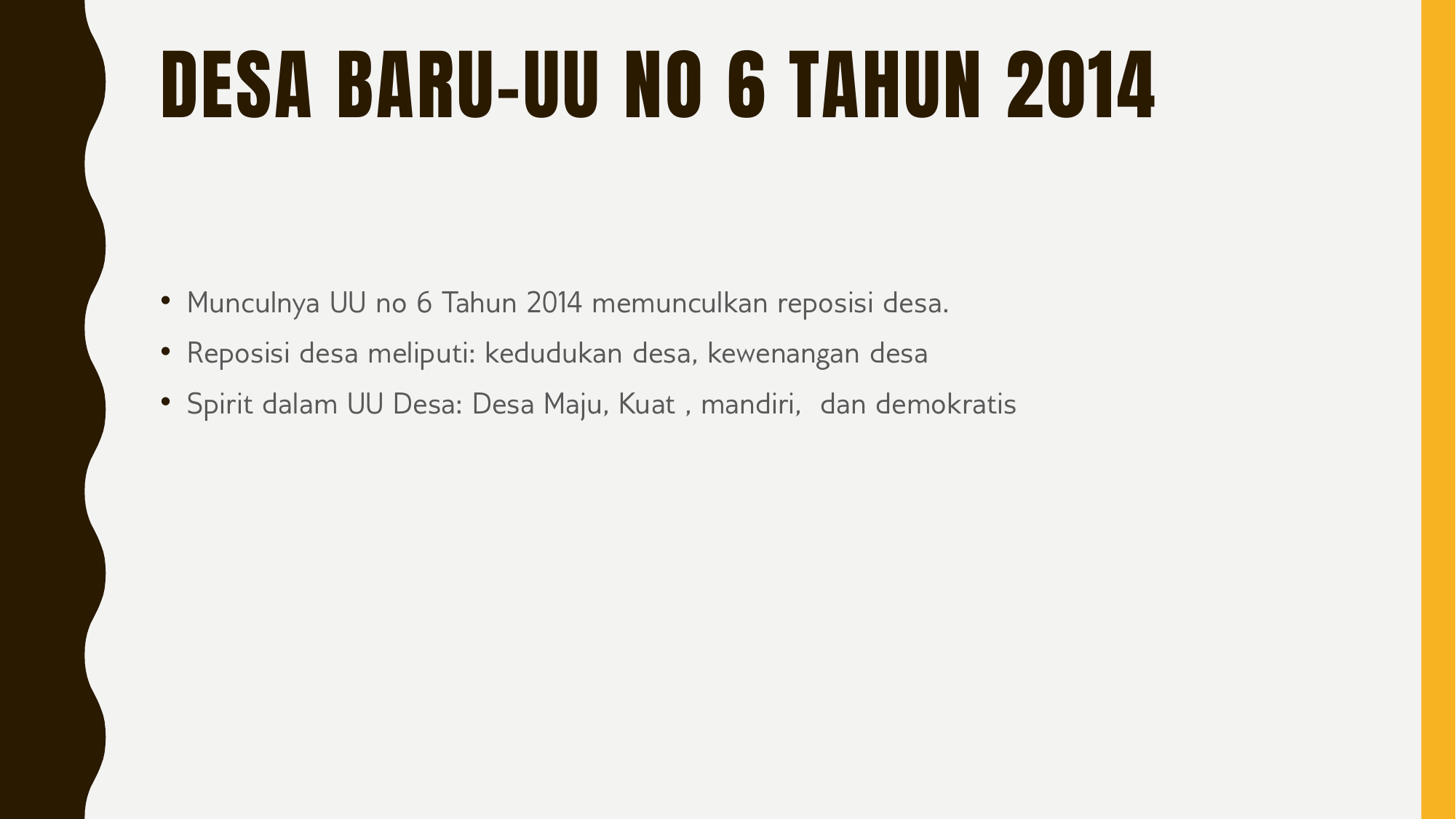

# Desa Baru-UU no 6 tahun 2014
Munculnya UU no 6 Tahun 2014 memunculkan reposisi desa.
Reposisi desa meliputi: kedudukan desa, kewenangan desa
Spirit dalam UU Desa: Desa Maju, Kuat , mandiri,  dan demokratis